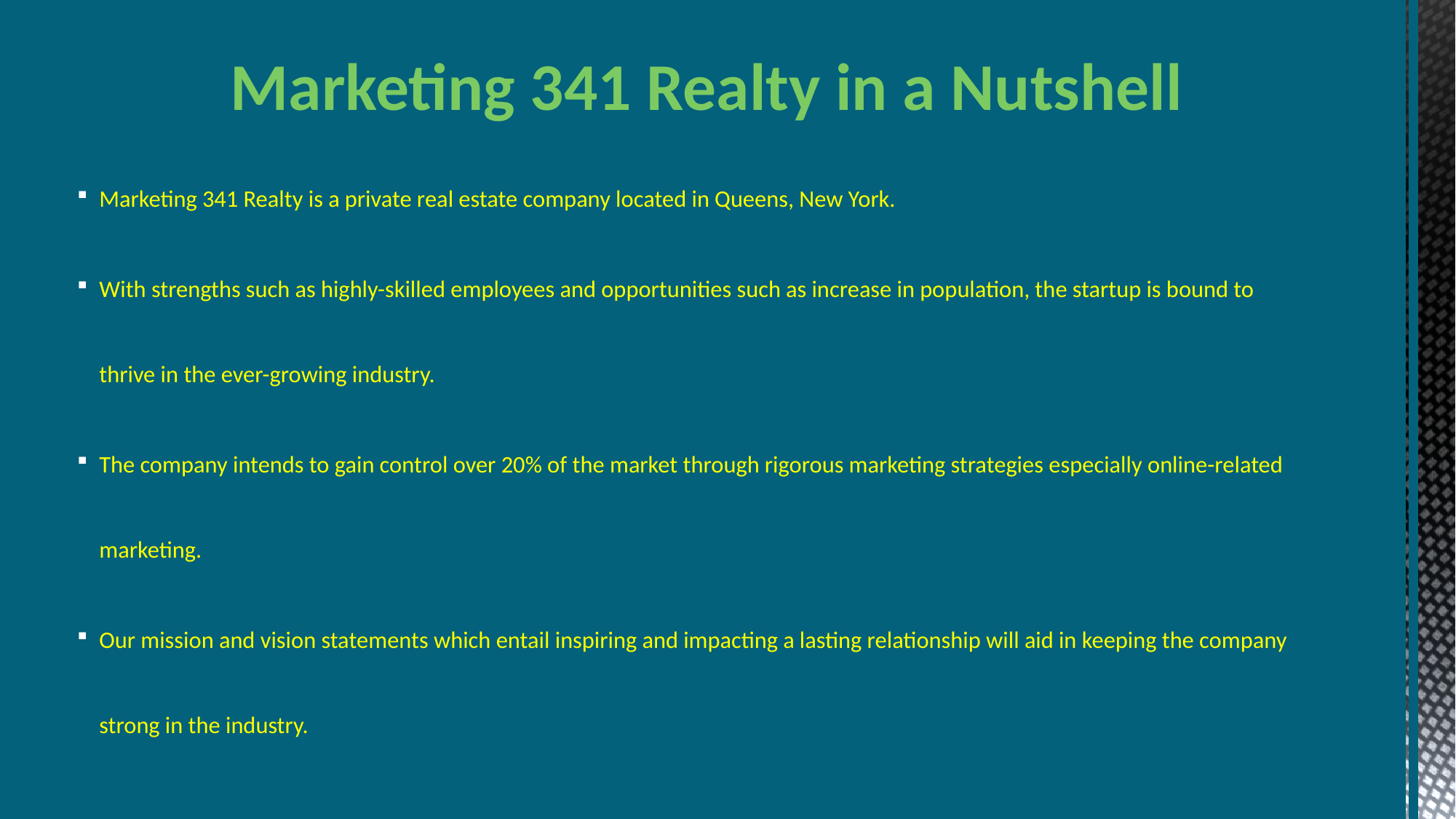

# Marketing 341 Realty in a Nutshell
Marketing 341 Realty is a private real estate company located in Queens, New York.
With strengths such as highly-skilled employees and opportunities such as increase in population, the startup is bound to thrive in the ever-growing industry.
The company intends to gain control over 20% of the market through rigorous marketing strategies especially online-related marketing.
Our mission and vision statements which entail inspiring and impacting a lasting relationship will aid in keeping the company strong in the industry.